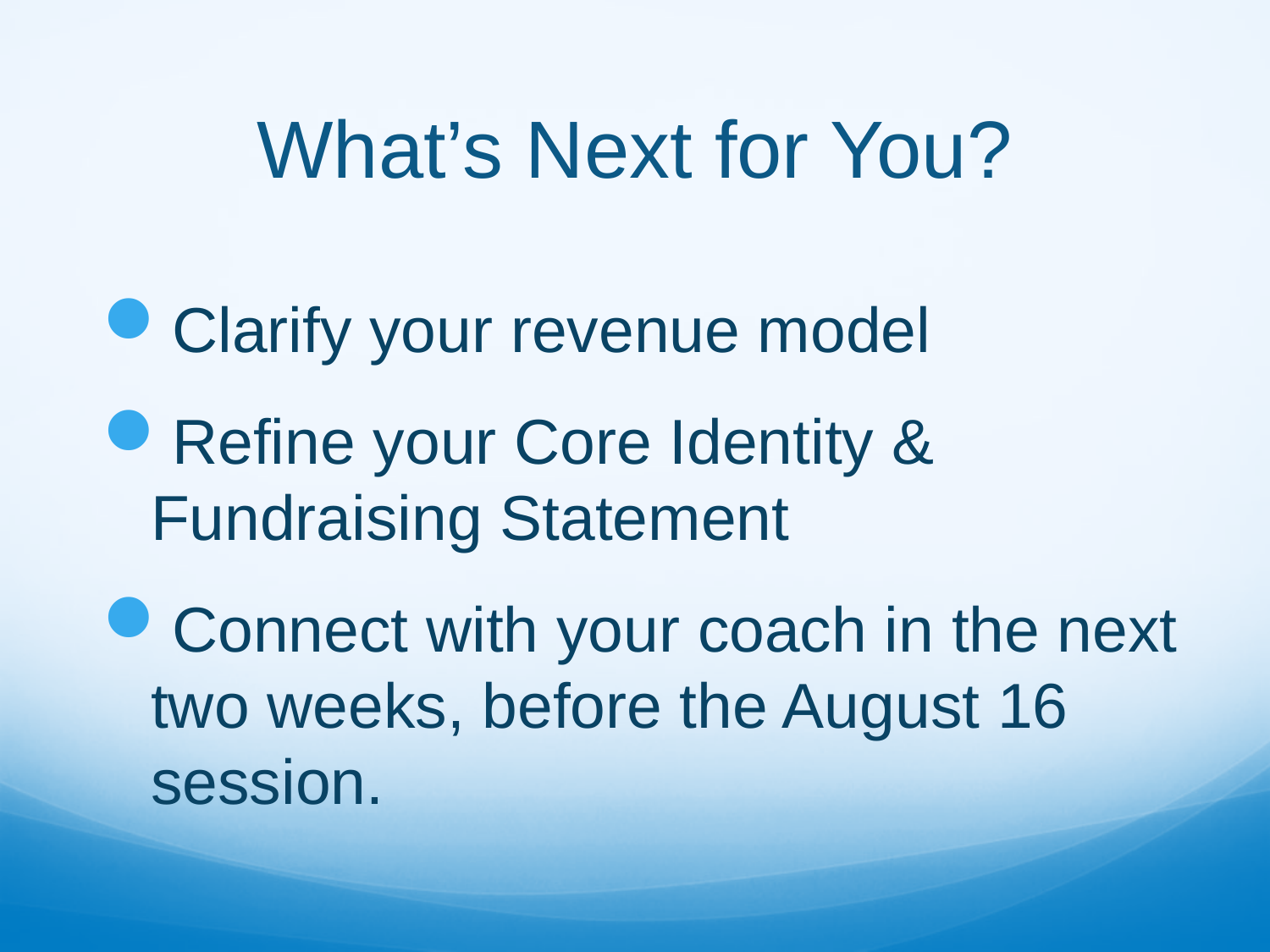

# What’s Next for You?
Clarify your revenue model
Refine your Core Identity & Fundraising Statement
Connect with your coach in the next two weeks, before the August 16 session.